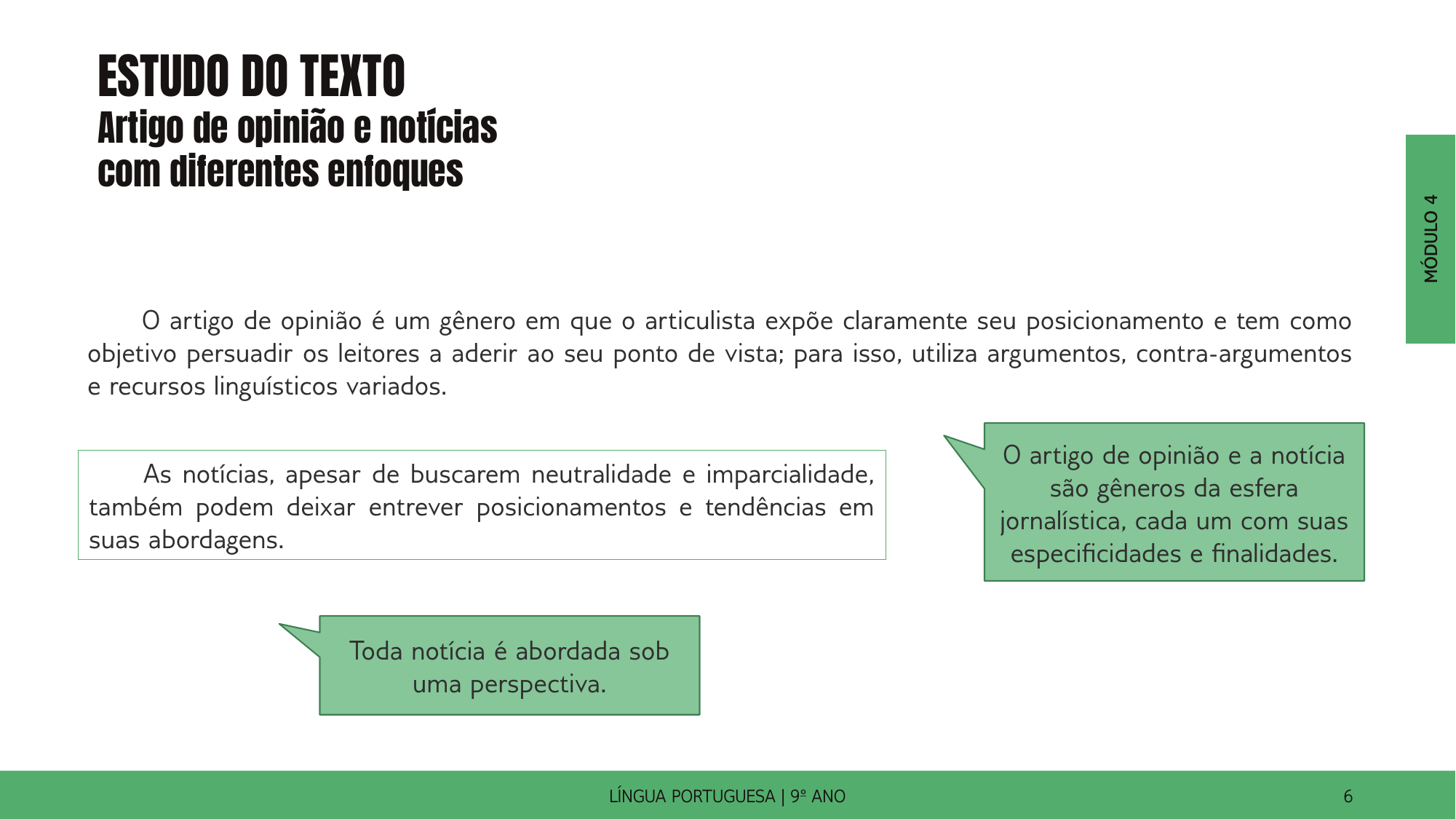

ESTUDO DO TEXTO
Artigo de opinião e notícias com diferentes enfoques

MÓDULO 4
O artigo de opinião é um gênero em que o articulista expõe claramente seu posicionamento e tem como objetivo persuadir os leitores a aderir ao seu ponto de vista; para isso, utiliza argumentos, contra-argumentos e recursos linguísticos variados.
O artigo de opinião e a notícia são gêneros da esfera jornalística, cada um com suas especificidades e finalidades.
As notícias, apesar de buscarem neutralidade e imparcialidade, também podem deixar entrever posicionamentos e tendências em suas abordagens.
Toda notícia é abordada sob uma perspectiva.
LÍNGUA PORTUGUESA | 9o ANO
6